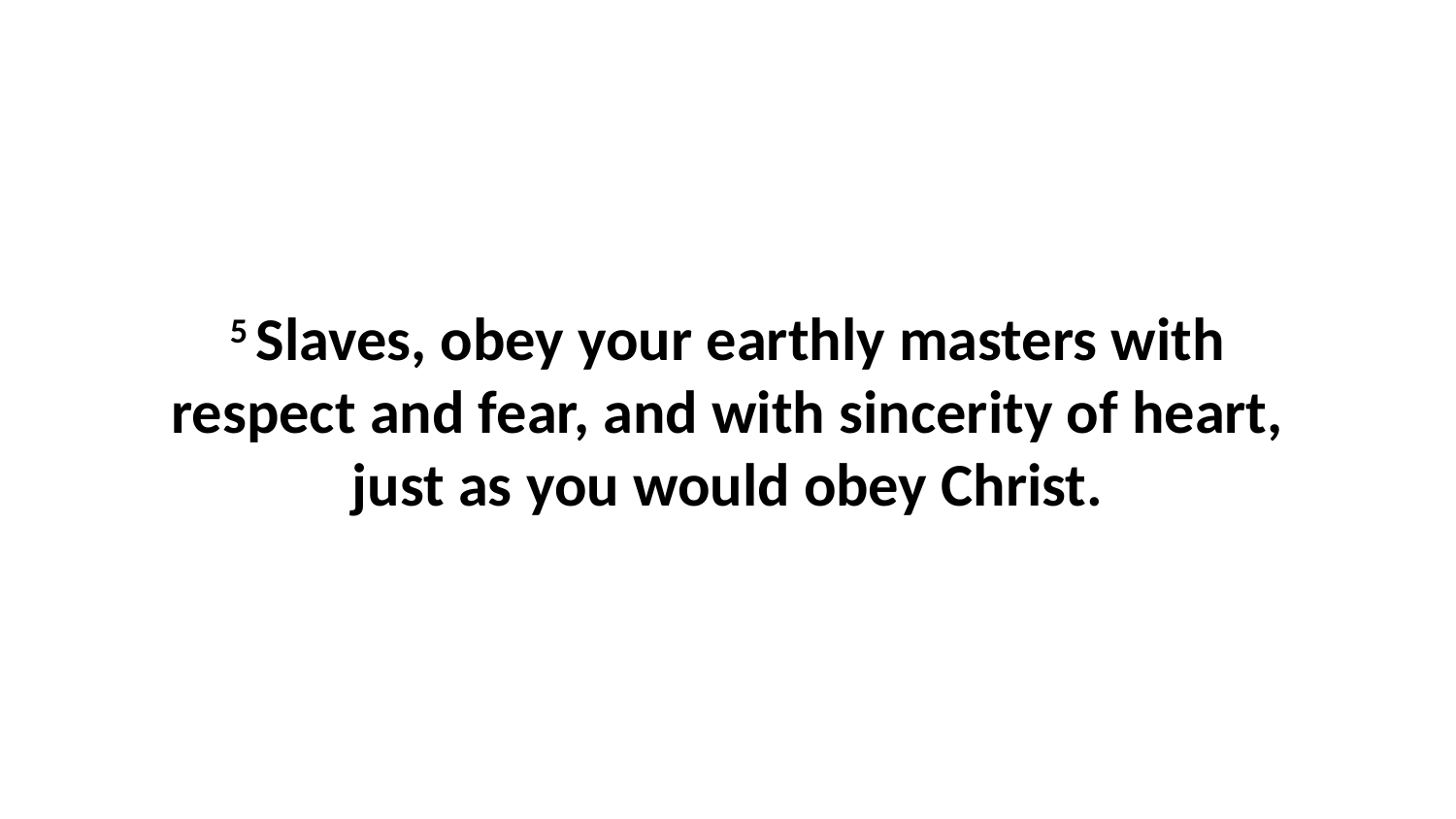

5 Slaves, obey your earthly masters with respect and fear, and with sincerity of heart, just as you would obey Christ.